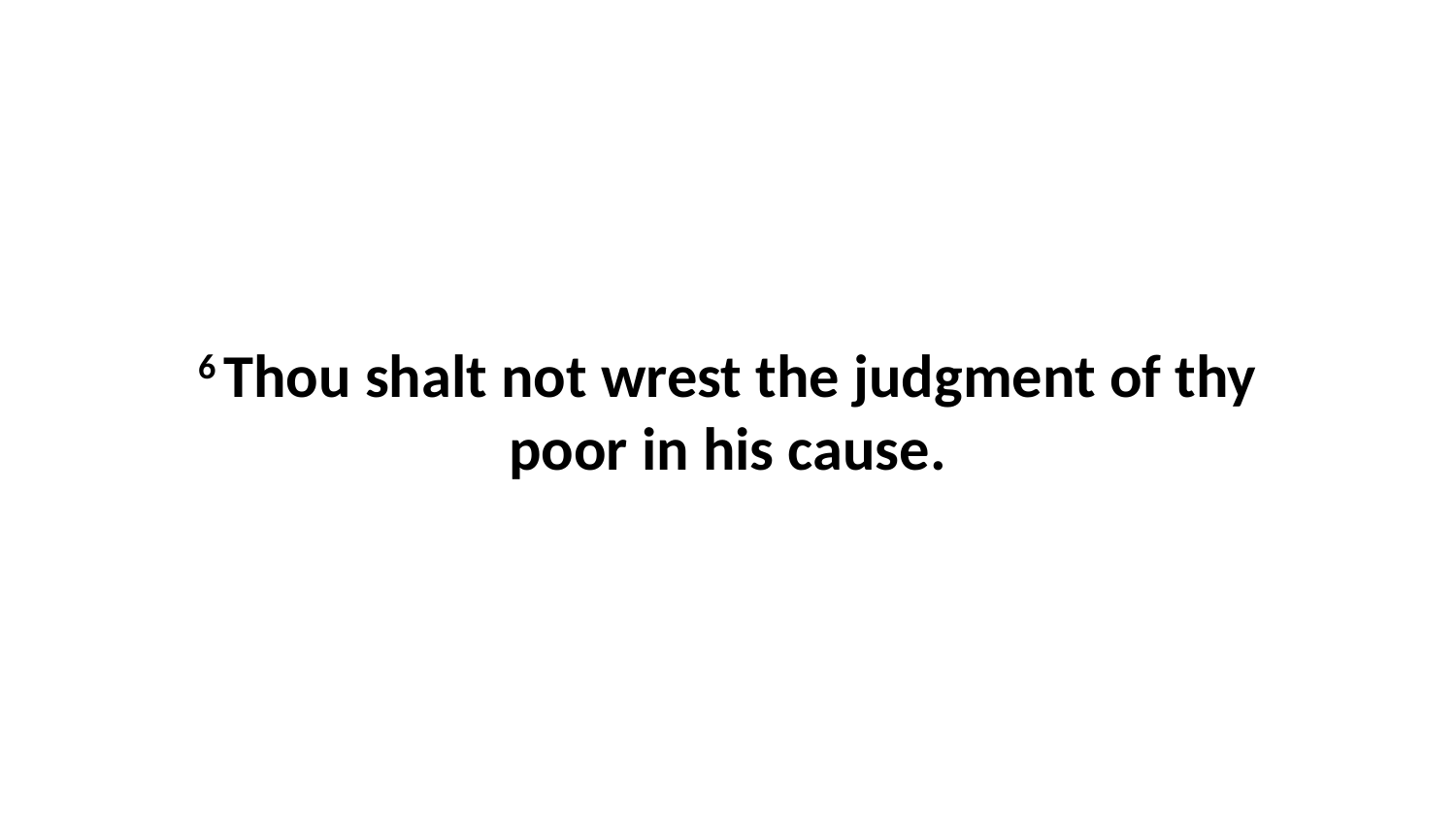

6 Thou shalt not wrest the judgment of thy poor in his cause.